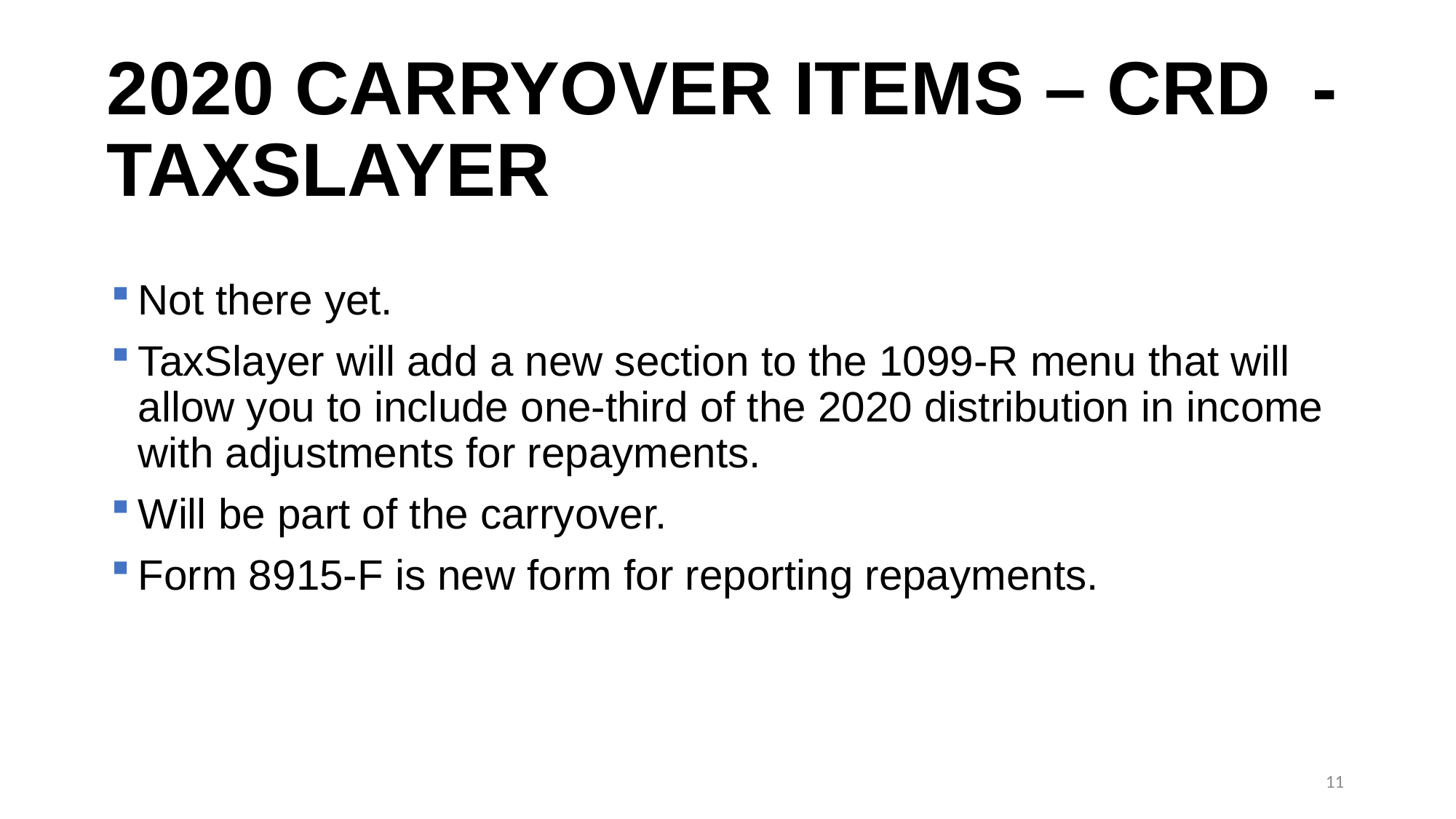

# 2020 CARRYOVER ITEMS – CRD  -TAXSLAYER
Not there yet.
TaxSlayer will add a new section to the 1099-R menu that will allow you to include one-third of the 2020 distribution in income with adjustments for repayments.
Will be part of the carryover.
Form 8915-F is new form for reporting repayments.

11